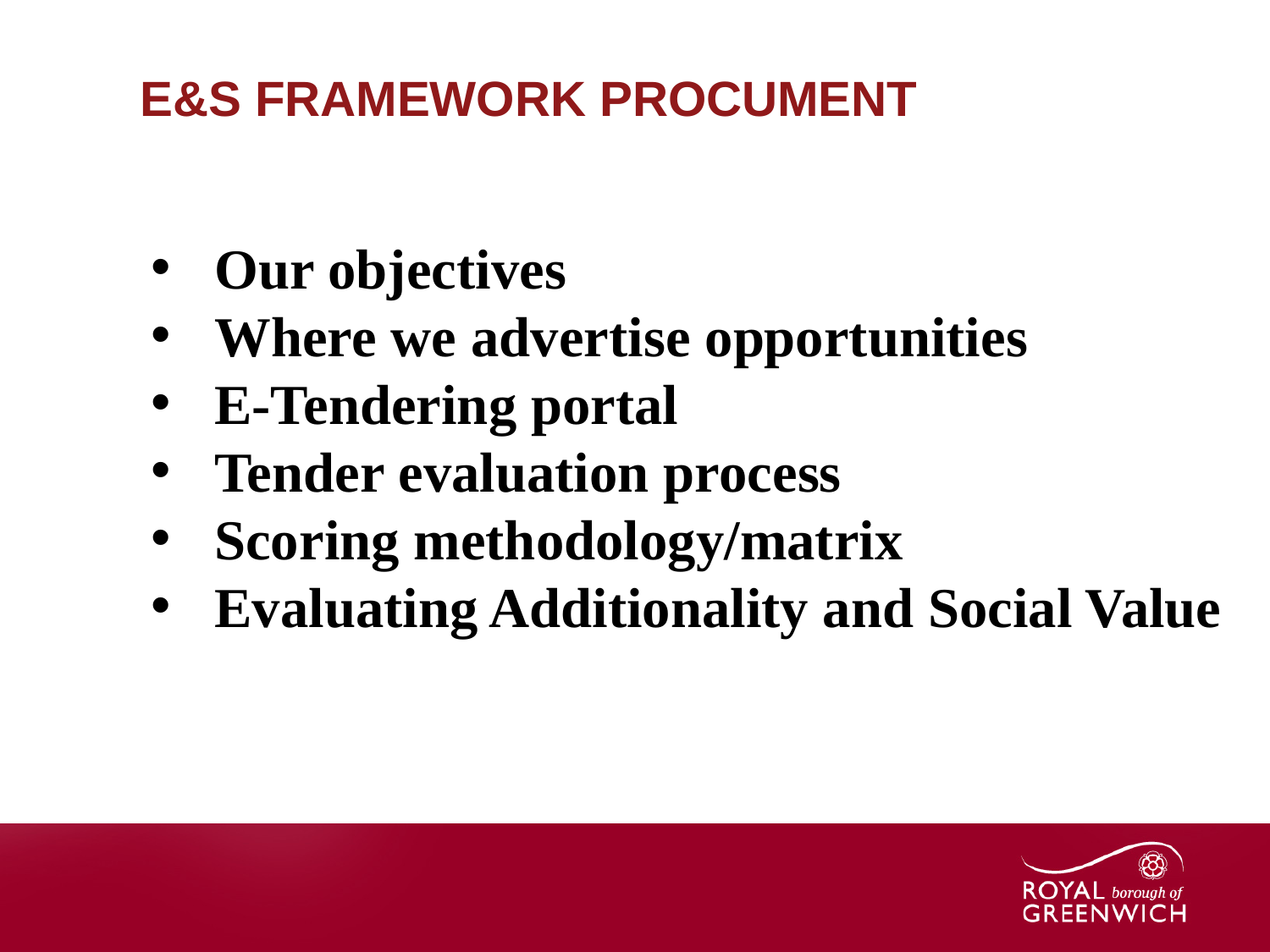

E&S FRAMEWORK PROCUMENT
Our objectives
Where we advertise opportunities
E-Tendering portal
Tender evaluation process
Scoring methodology/matrix
Evaluating Additionality and Social Value